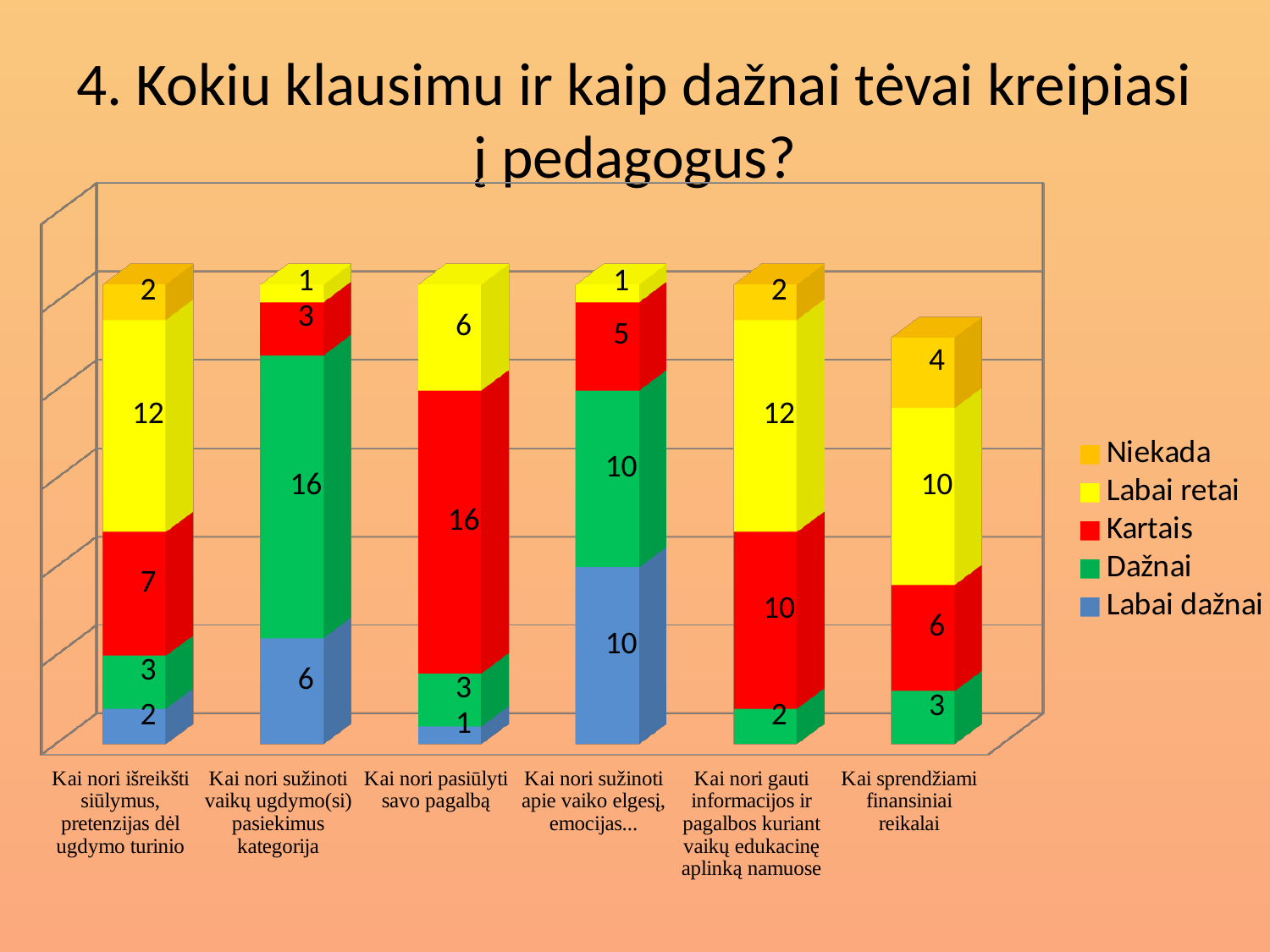

# 4. Kokiu klausimu ir kaip dažnai tėvai kreipiasi į pedagogus?

[unsupported chart]